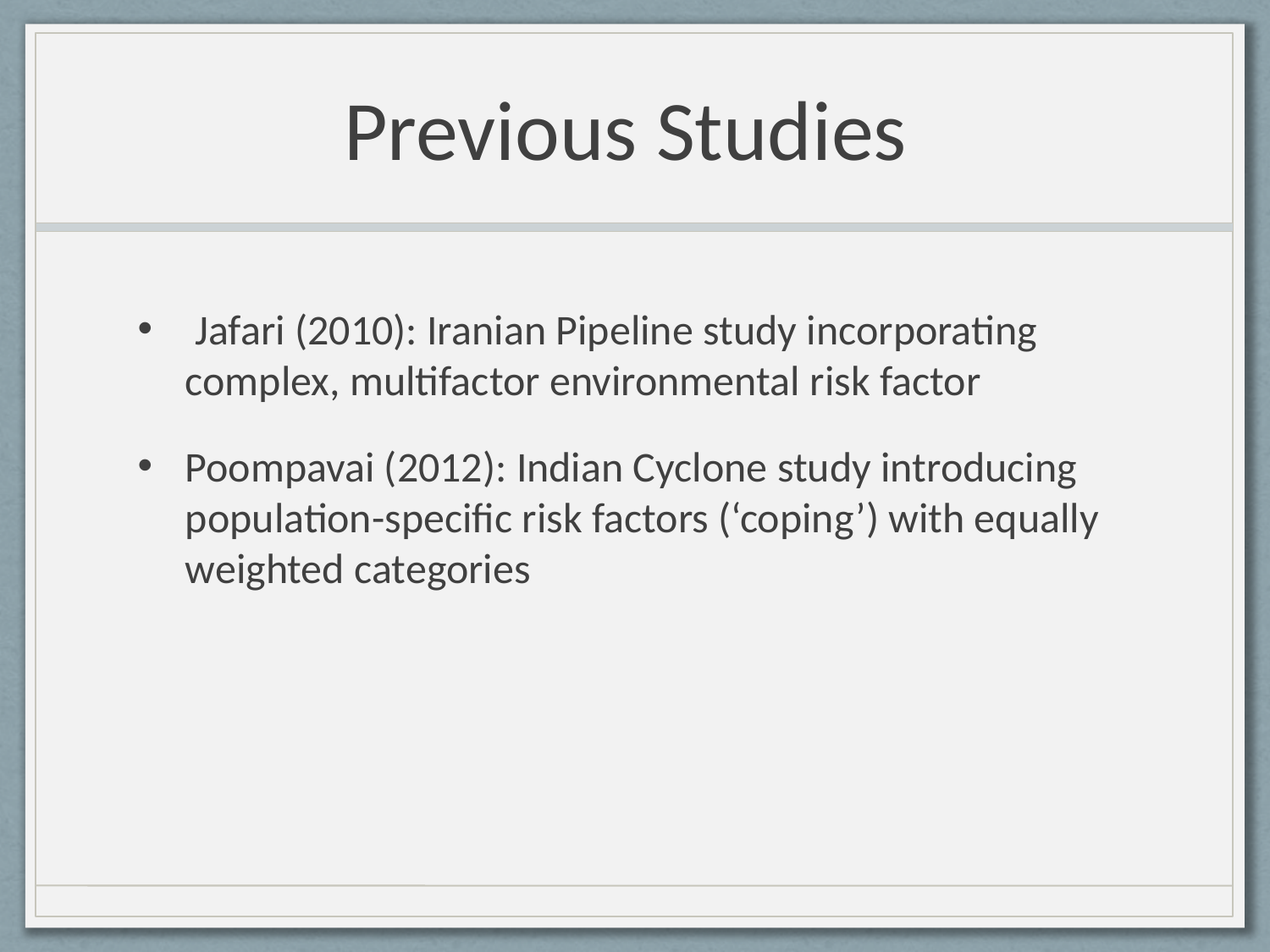

# Previous Studies
 Jafari (2010): Iranian Pipeline study incorporating complex, multifactor environmental risk factor
Poompavai (2012): Indian Cyclone study introducing population-specific risk factors (‘coping’) with equally weighted categories